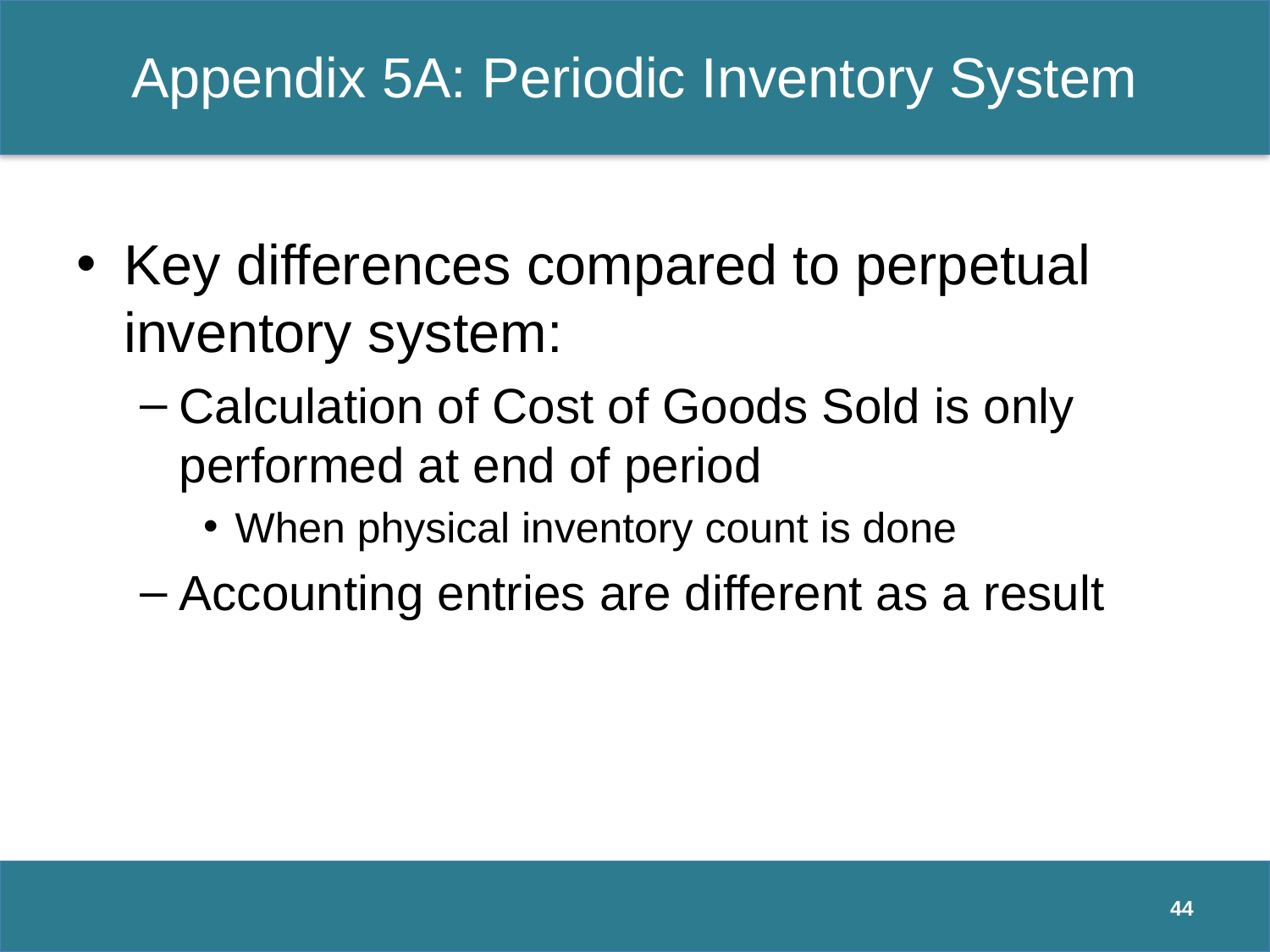

# Appendix 5A: Periodic Inventory System
Key differences compared to perpetual inventory system:
Calculation of Cost of Goods Sold is only performed at end of period
When physical inventory count is done
Accounting entries are different as a result
44